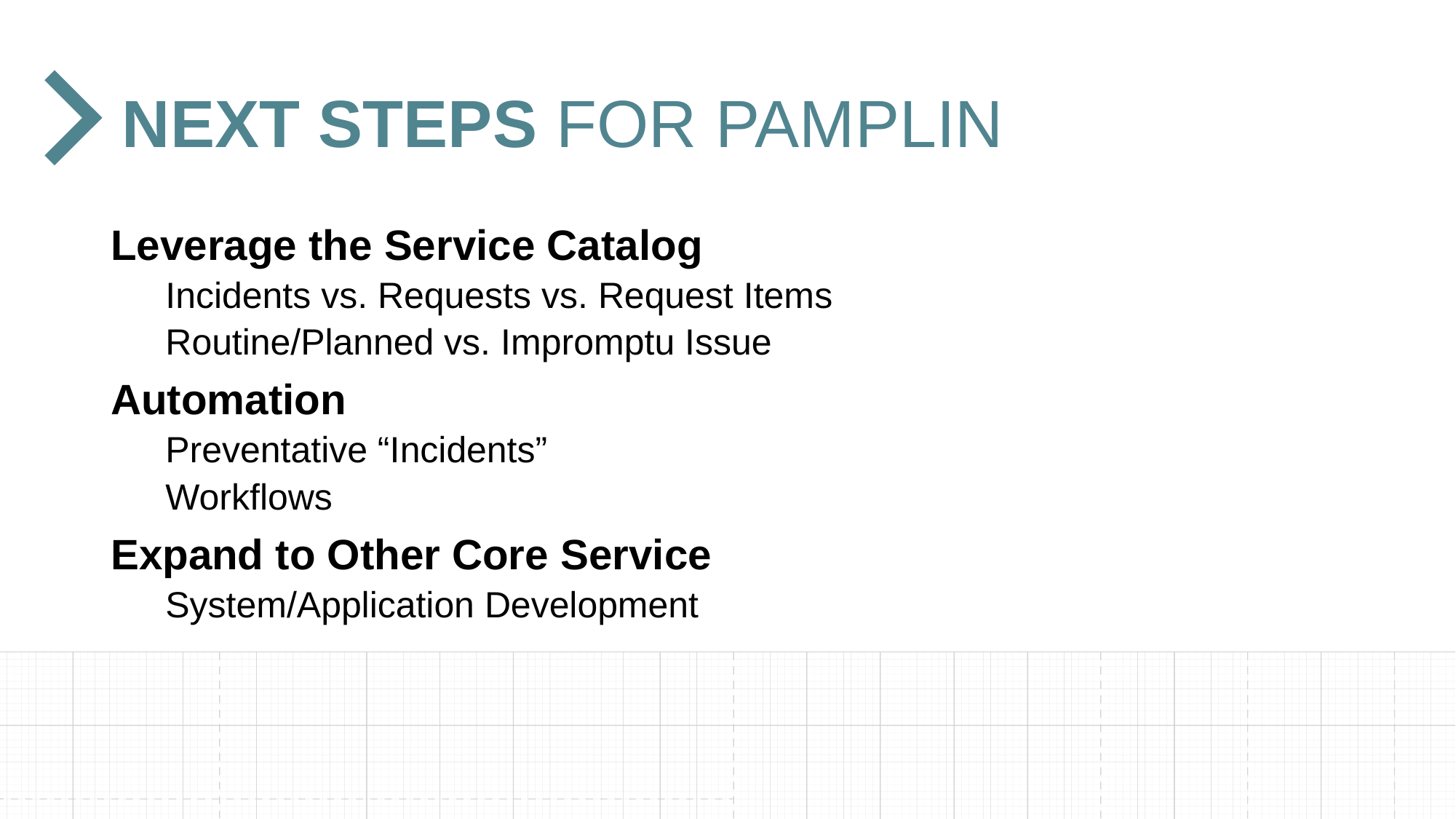

# NEXT STEPS FOR PAMPLIN

Leverage the Service Catalog
Incidents vs. Requests vs. Request Items
Routine/Planned vs. Impromptu Issue
Automation
Preventative “Incidents”
Workflows
Expand to Other Core Service
System/Application Development